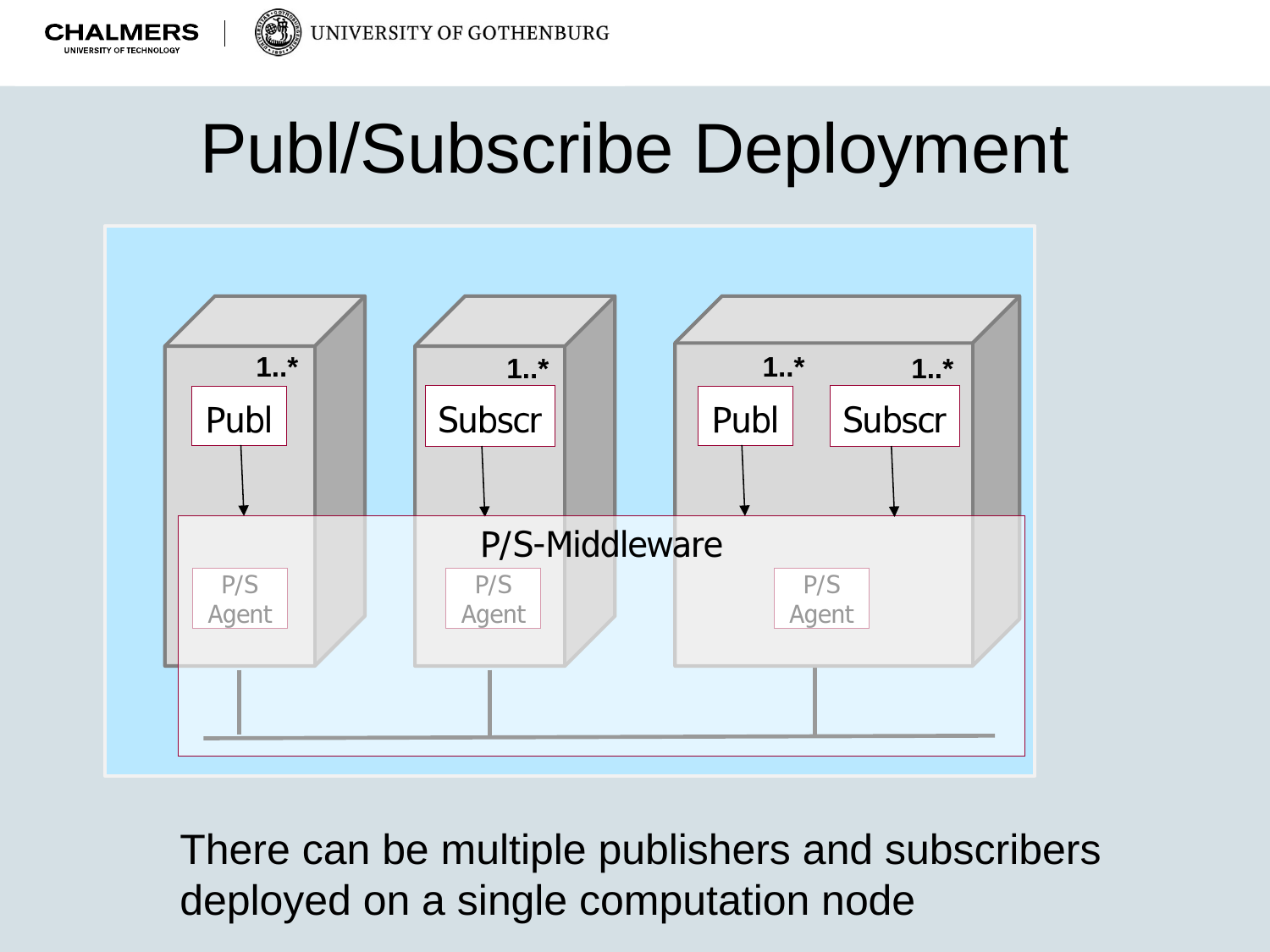

# Publ/Subscribe Deployment

1..*
1..*
1..*
1..*
Subscr
Subscr
Publ
Publ
P/S-Middleware
P/S Agent
P/S Agent
P/S Agent
There can be multiple publishers and subscribers
deployed on a single computation node